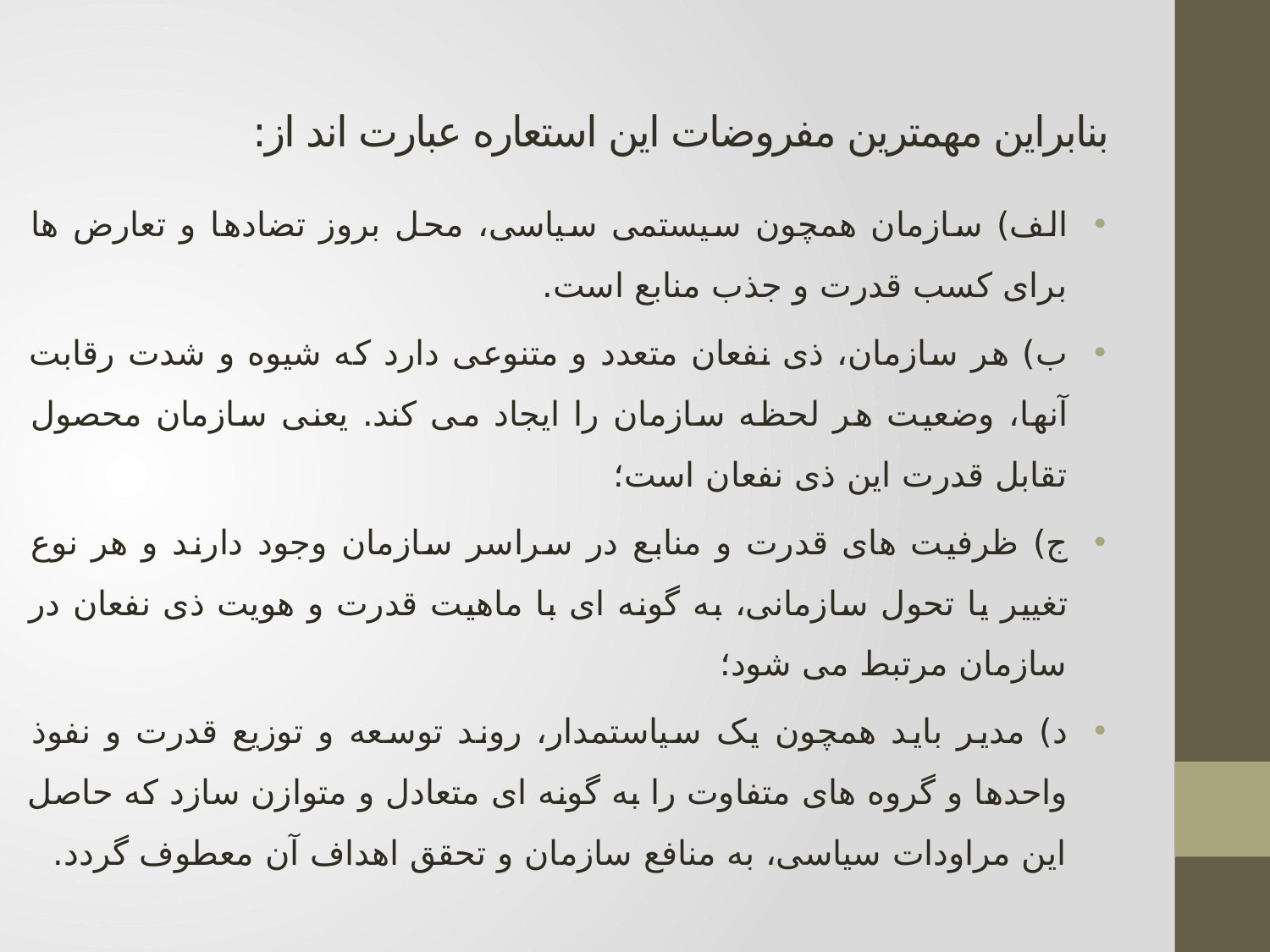

# بنابراین مهمترین مفروضات این استعاره عبارت اند از:
الف) سازمان همچون سیستمی سیاسی، محل بروز تضادها و تعارض ها برای کسب قدرت و جذب منابع است.
ب) هر سازمان، ذی نفعان متعدد و متنوعی دارد که شیوه و شدت رقابت آنها، وضعیت هر لحظه سازمان را ایجاد می کند. یعنی سازمان محصول تقابل قدرت این ذی نفعان است؛
ج) ظرفیت های قدرت و منابع در سراسر سازمان وجود دارند و هر نوع تغییر یا تحول سازمانی، به گونه ای با ماهیت قدرت و هویت ذی نفعان در سازمان مرتبط می شود؛
د) مدیر باید همچون یک سیاستمدار، روند توسعه و توزیع قدرت و نفوذ واحدها و گروه های متفاوت را به گونه ای متعادل و متوازن سازد که حاصل این مراودات سیاسی، به منافع سازمان و تحقق اهداف آن معطوف گردد.